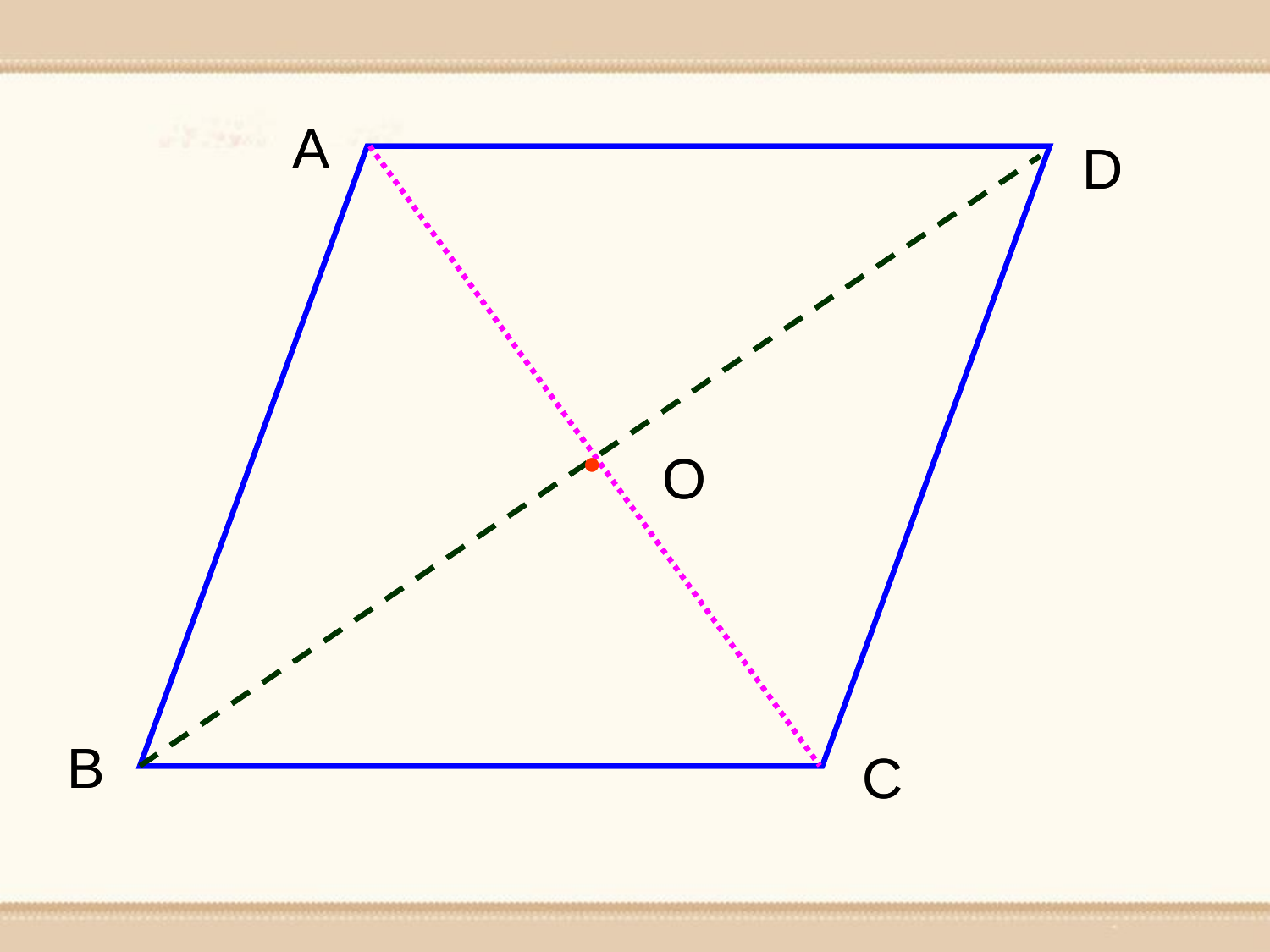

A
D

●
O
B
C
A
D

●
O
B
C